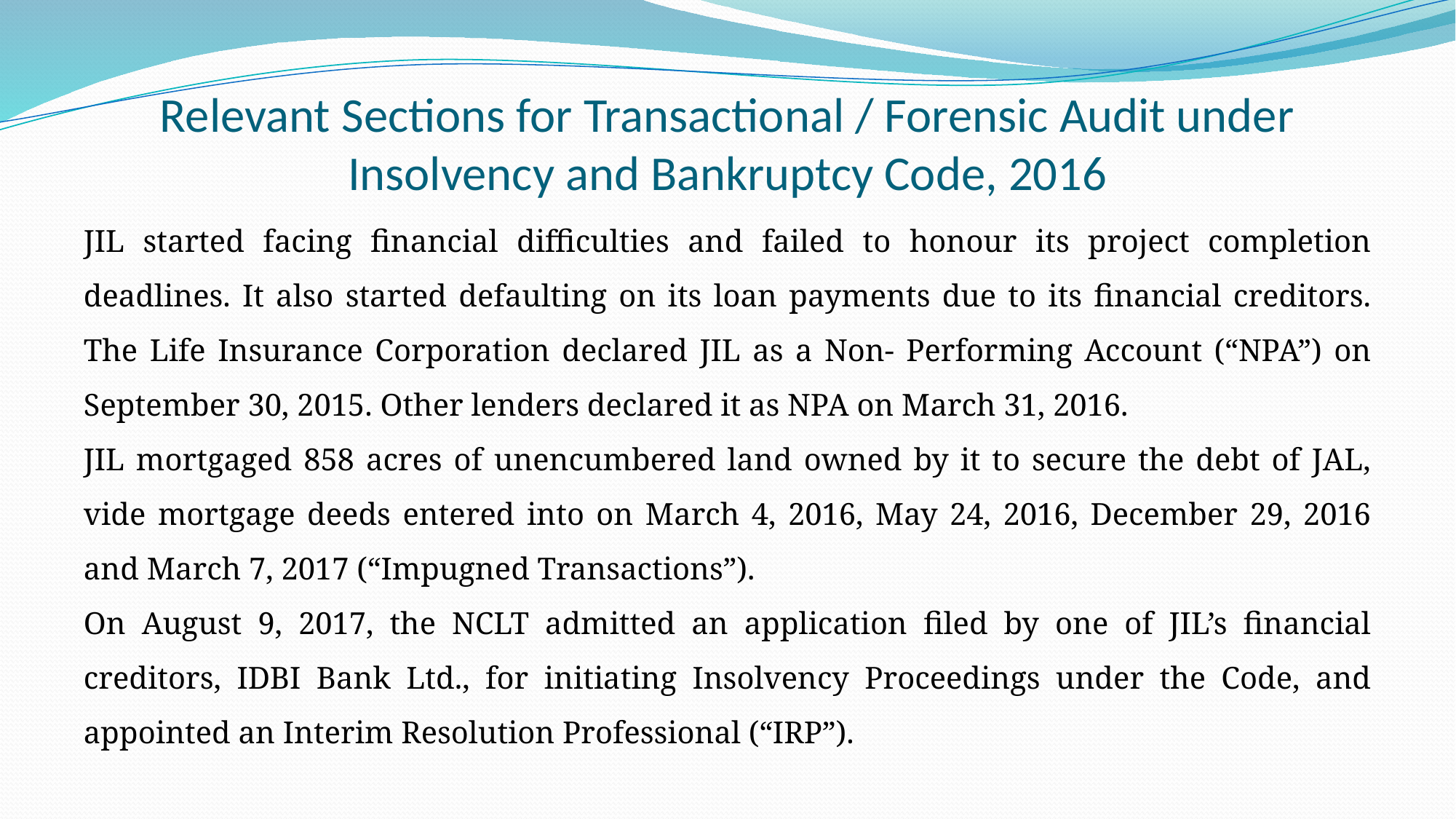

# Relevant Sections for Transactional / Forensic Audit under Insolvency and Bankruptcy Code, 2016
JIL started facing financial difficulties and failed to honour its project completion deadlines. It also started defaulting on its loan payments due to its financial creditors. The Life Insurance Corporation declared JIL as a Non- Performing Account (“NPA”) on September 30, 2015. Other lenders declared it as NPA on March 31, 2016.
JIL mortgaged 858 acres of unencumbered land owned by it to secure the debt of JAL, vide mortgage deeds entered into on March 4, 2016, May 24, 2016, December 29, 2016 and March 7, 2017 (“Impugned Transactions”).
On August 9, 2017, the NCLT admitted an application filed by one of JIL’s financial creditors, IDBI Bank Ltd., for initiating Insolvency Proceedings under the Code, and appointed an Interim Resolution Professional (“IRP”).